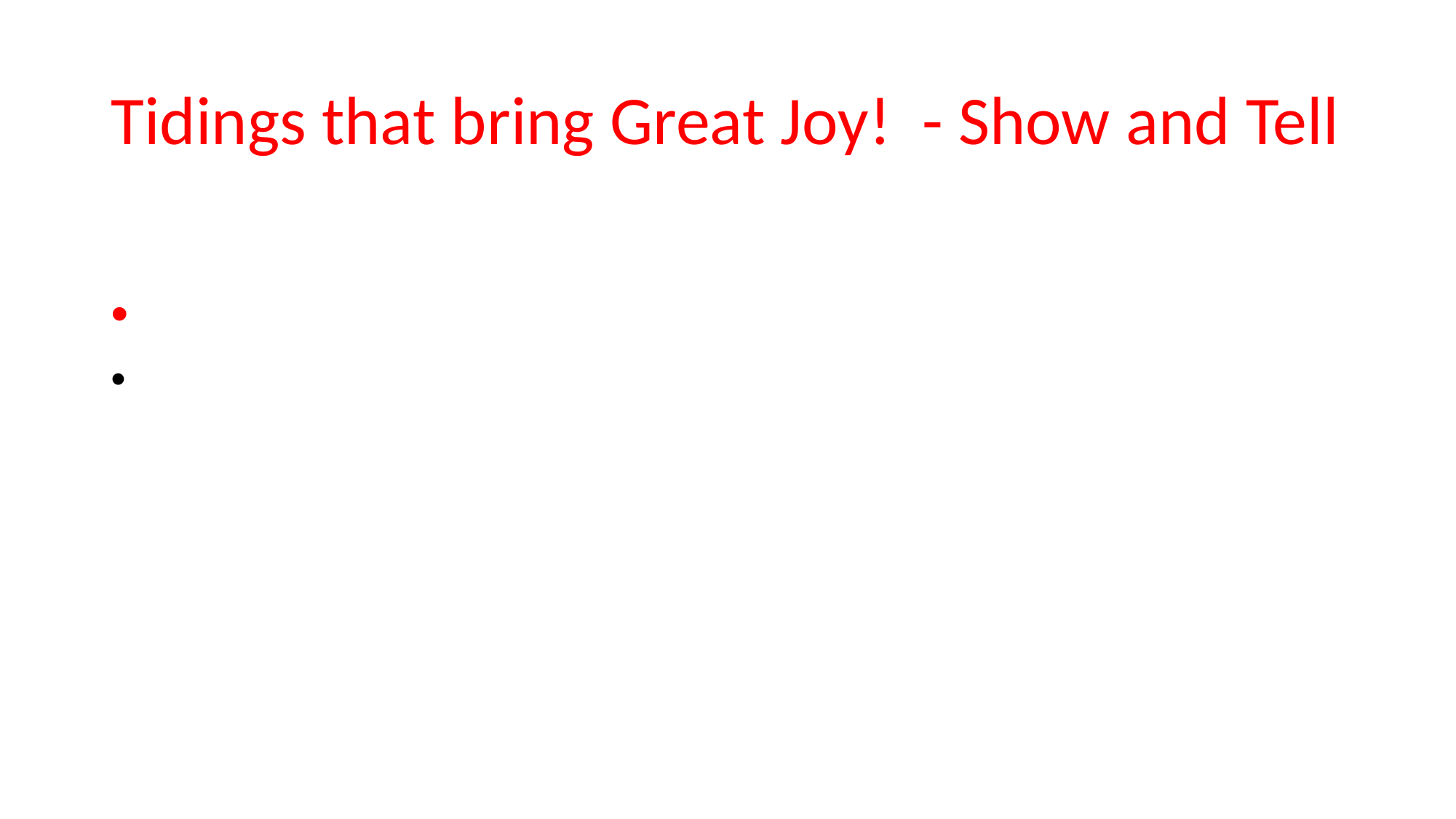

# Tidings that bring Great Joy!  - Show and Tell